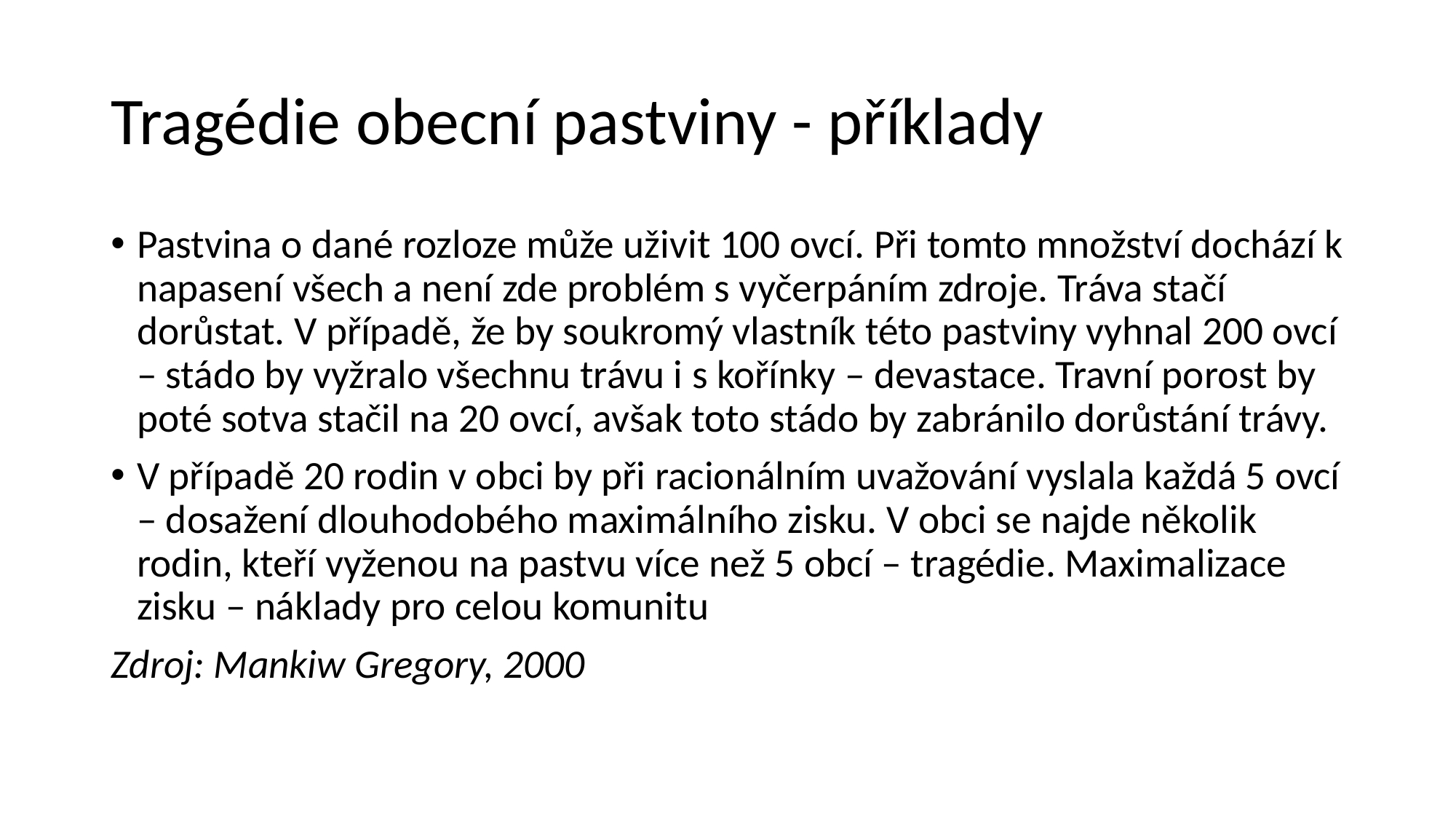

# Tragédie obecní pastviny - příklady
Pastvina o dané rozloze může uživit 100 ovcí. Při tomto množství dochází k napasení všech a není zde problém s vyčerpáním zdroje. Tráva stačí dorůstat. V případě, že by soukromý vlastník této pastviny vyhnal 200 ovcí – stádo by vyžralo všechnu trávu i s kořínky – devastace. Travní porost by poté sotva stačil na 20 ovcí, avšak toto stádo by zabránilo dorůstání trávy.
V případě 20 rodin v obci by při racionálním uvažování vyslala každá 5 ovcí – dosažení dlouhodobého maximálního zisku. V obci se najde několik rodin, kteří vyženou na pastvu více než 5 obcí – tragédie. Maximalizace zisku – náklady pro celou komunitu
Zdroj: Mankiw Gregory, 2000